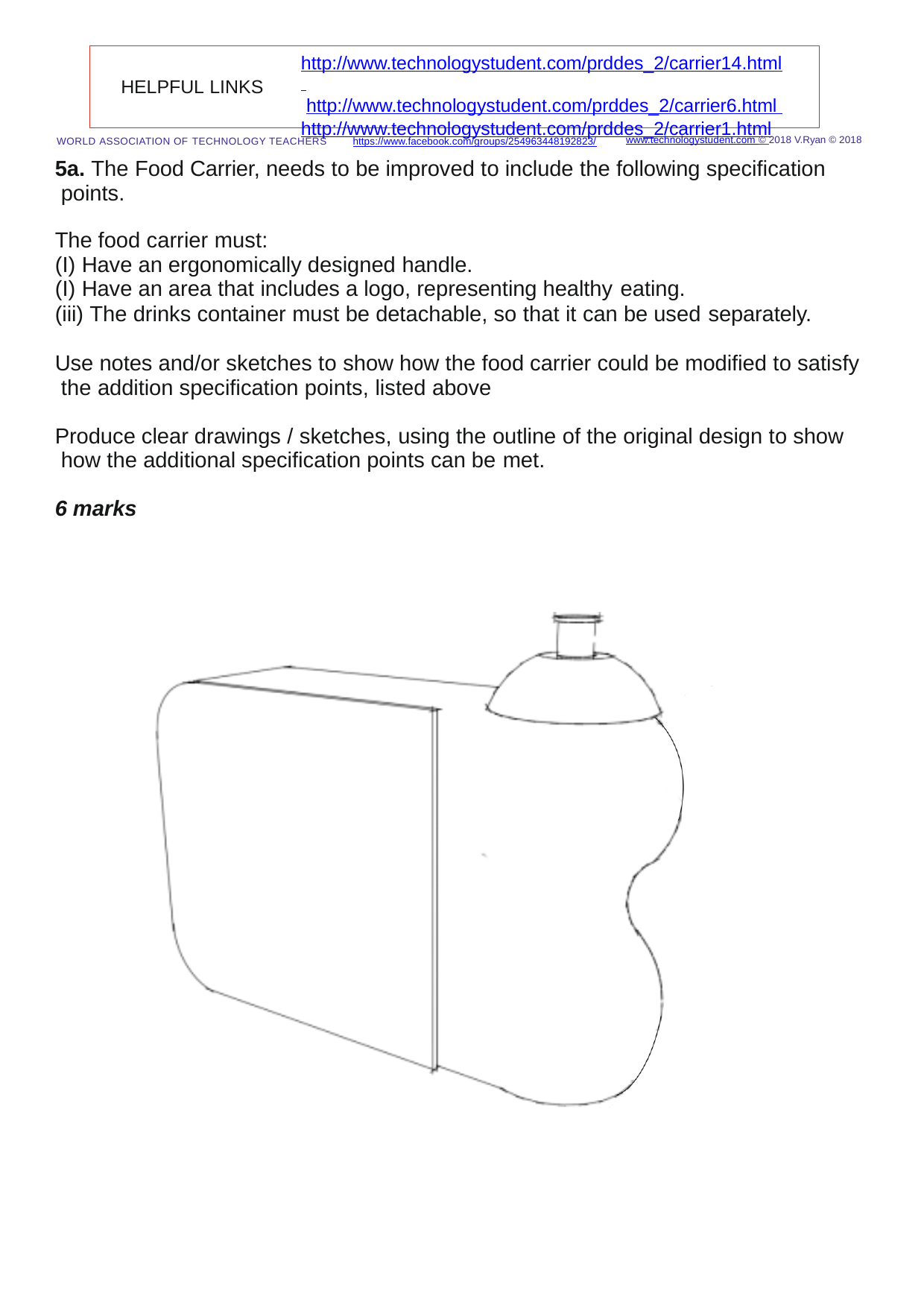

http://www.technologystudent.com/prddes_2/carrier14.html  http://www.technologystudent.com/prddes_2/carrier6.html  http://www.technologystudent.com/prddes_2/carrier1.html
HELPFUL LINKS
www.technologystudent.com © 2018 V.Ryan © 2018
WORLD ASSOCIATION OF TECHNOLOGY TEACHERS	https://www.facebook.com/groups/254963448192823/
5a. The Food Carrier, needs to be improved to include the following speciﬁcation  points.
The food carrier must:
(I) Have an ergonomically designed handle.
(I) Have an area that includes a logo, representing healthy eating.
(iii) The drinks container must be detachable, so that it can be used separately.
Use notes and/or sketches to show how the food carrier could be modiﬁed to satisfy  the addition speciﬁcation points, listed above
Produce clear drawings / sketches, using the outline of the original design to show  how the additional speciﬁcation points can be met.
6 marks